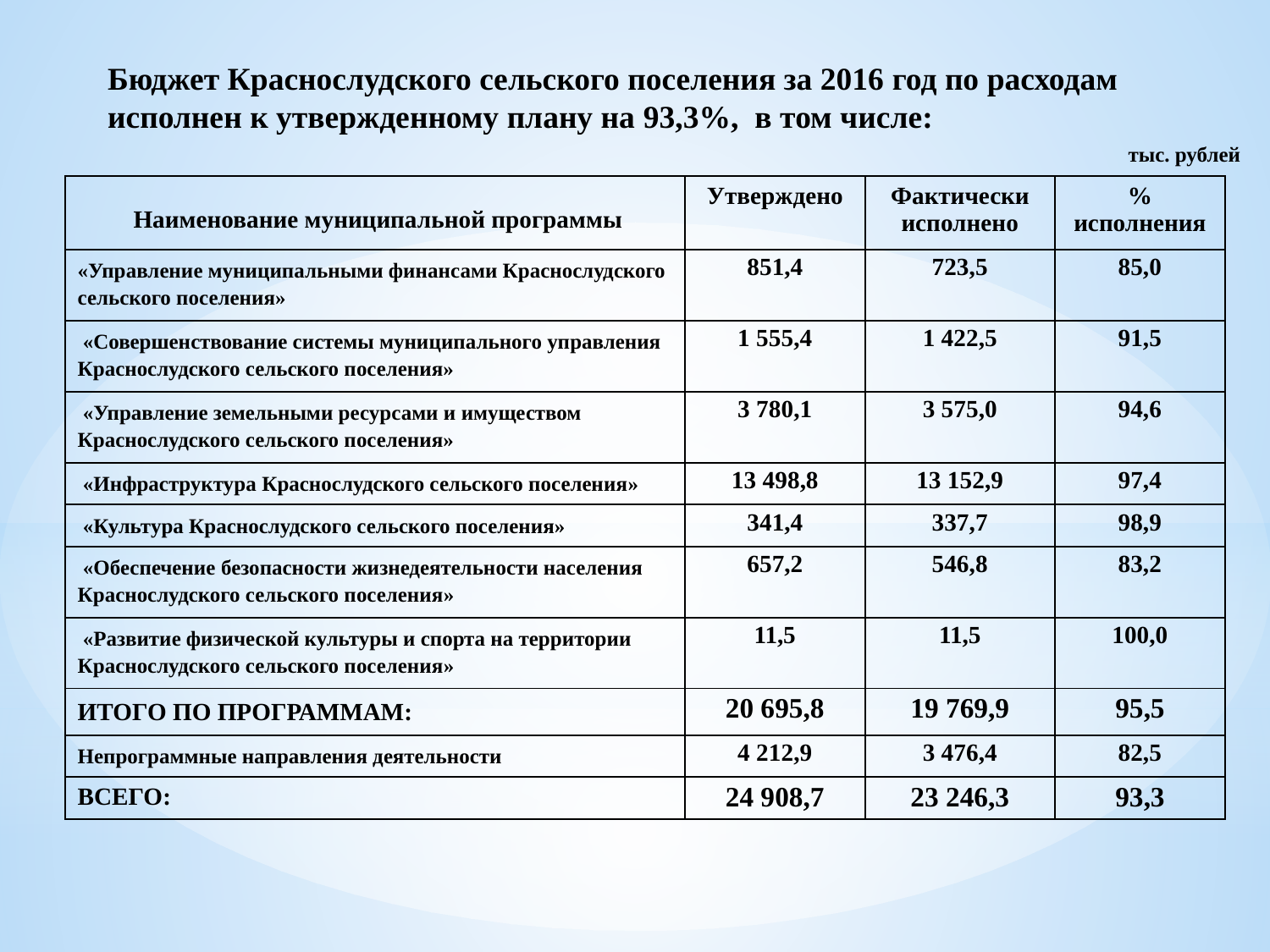

Бюджет Краснослудского сельского поселения за 2016 год по расходам исполнен к утвержденному плану на 93,3%,  в том числе:
тыс. рублей
| Наименование муниципальной программы | Утверждено | Фактически исполнено | % исполнения |
| --- | --- | --- | --- |
| «Управление муниципальными финансами Краснослудского сельского поселения» | 851,4 | 723,5 | 85,0 |
| «Совершенствование системы муниципального управления Краснослудского сельского поселения» | 1 555,4 | 1 422,5 | 91,5 |
| «Управление земельными ресурсами и имуществом Краснослудского сельского поселения» | 3 780,1 | 3 575,0 | 94,6 |
| «Инфраструктура Краснослудского сельского поселения» | 13 498,8 | 13 152,9 | 97,4 |
| «Культура Краснослудского сельского поселения» | 341,4 | 337,7 | 98,9 |
| «Обеспечение безопасности жизнедеятельности населения Краснослудского сельского поселения» | 657,2 | 546,8 | 83,2 |
| «Развитие физической культуры и спорта на территории Краснослудского сельского поселения» | 11,5 | 11,5 | 100,0 |
| ИТОГО ПО ПРОГРАММАМ: | 20 695,8 | 19 769,9 | 95,5 |
| Непрограммные направления деятельности | 4 212,9 | 3 476,4 | 82,5 |
| ВСЕГО: | 24 908,7 | 23 246,3 | 93,3 |